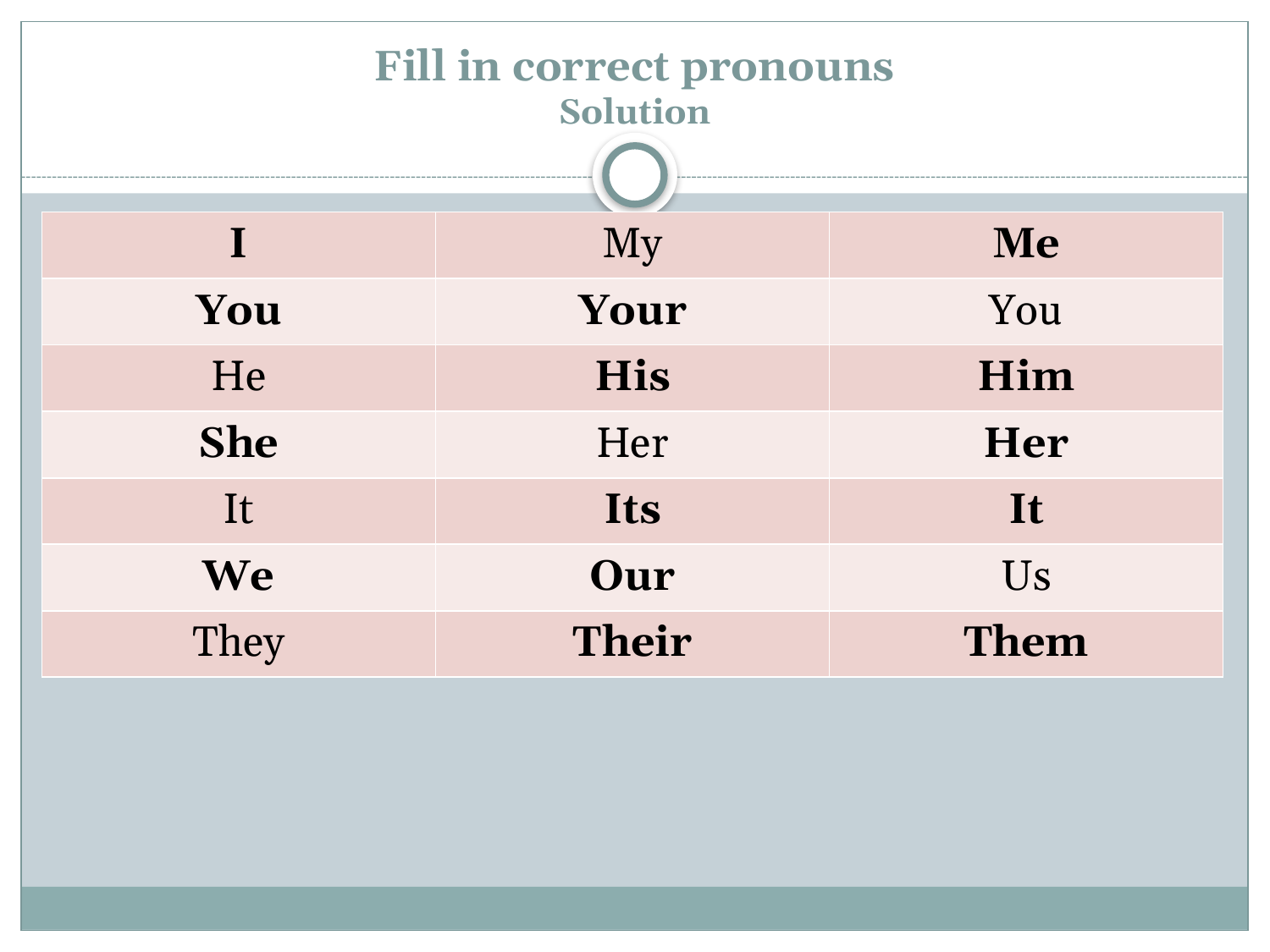

# Fill in correct pronouns Solution
| I | My | Me |
| --- | --- | --- |
| You | Your | You |
| He | His | Him |
| She | Her | Her |
| It | Its | It |
| We | Our | Us |
| They | Their | Them |